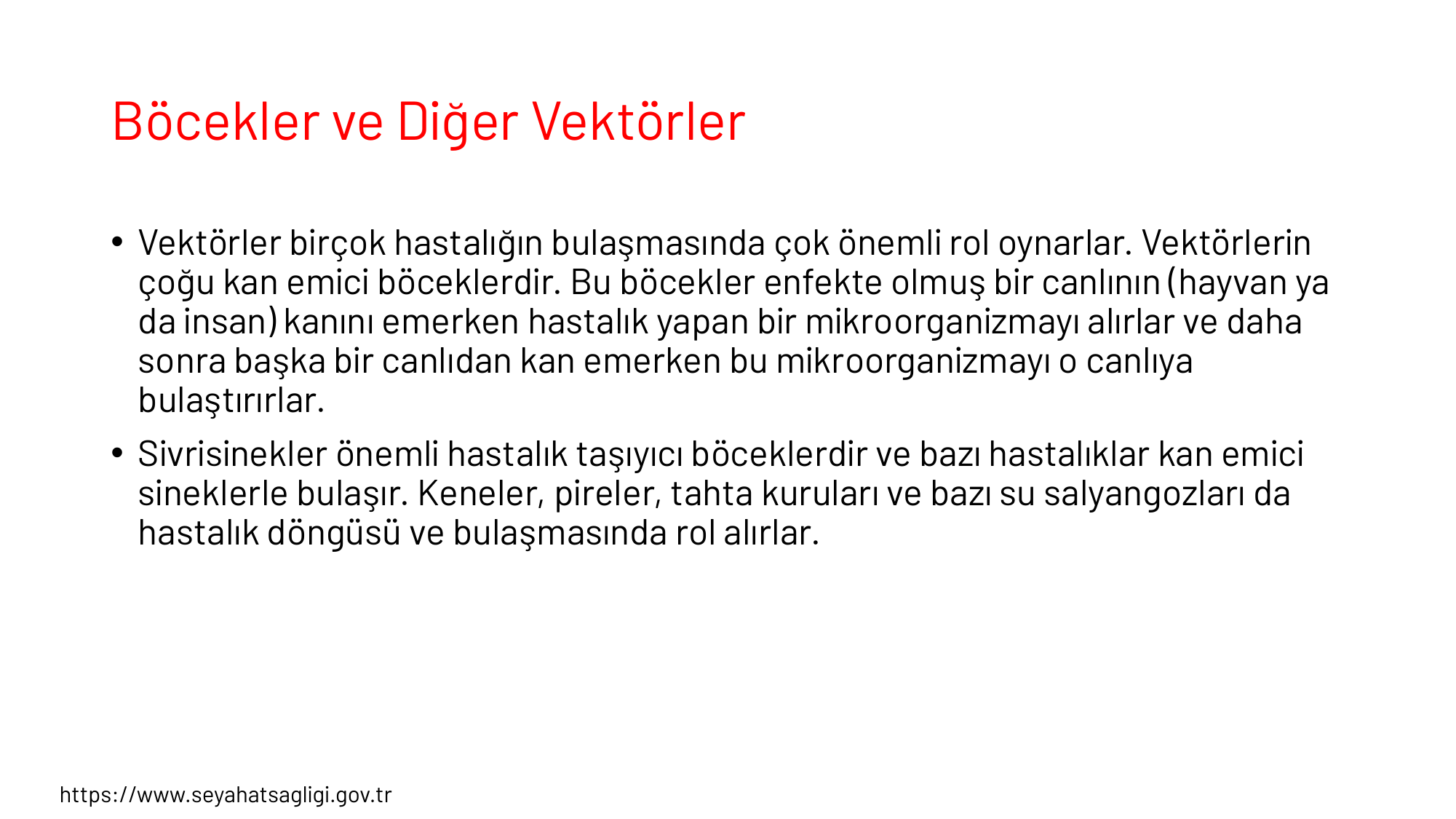

# Böcekler ve Diğer Vektörler
Vektörler birçok hastalığın bulaşmasında çok önemli rol oynarlar. Vektörlerin çoğu kan emici böceklerdir. Bu böcekler enfekte olmuş bir canlının (hayvan ya da insan) kanını emerken hastalık yapan bir mikroorganizmayı alırlar ve daha sonra başka bir canlıdan kan emerken bu mikroorganizmayı o canlıya bulaştırırlar.
Sivrisinekler önemli hastalık taşıyıcı böceklerdir ve bazı hastalıklar kan emici sineklerle bulaşır. Keneler, pireler, tahta kuruları ve bazı su salyangozları da hastalık döngüsü ve bulaşmasında rol alırlar.

https://www.seyahatsagligi.gov.tr